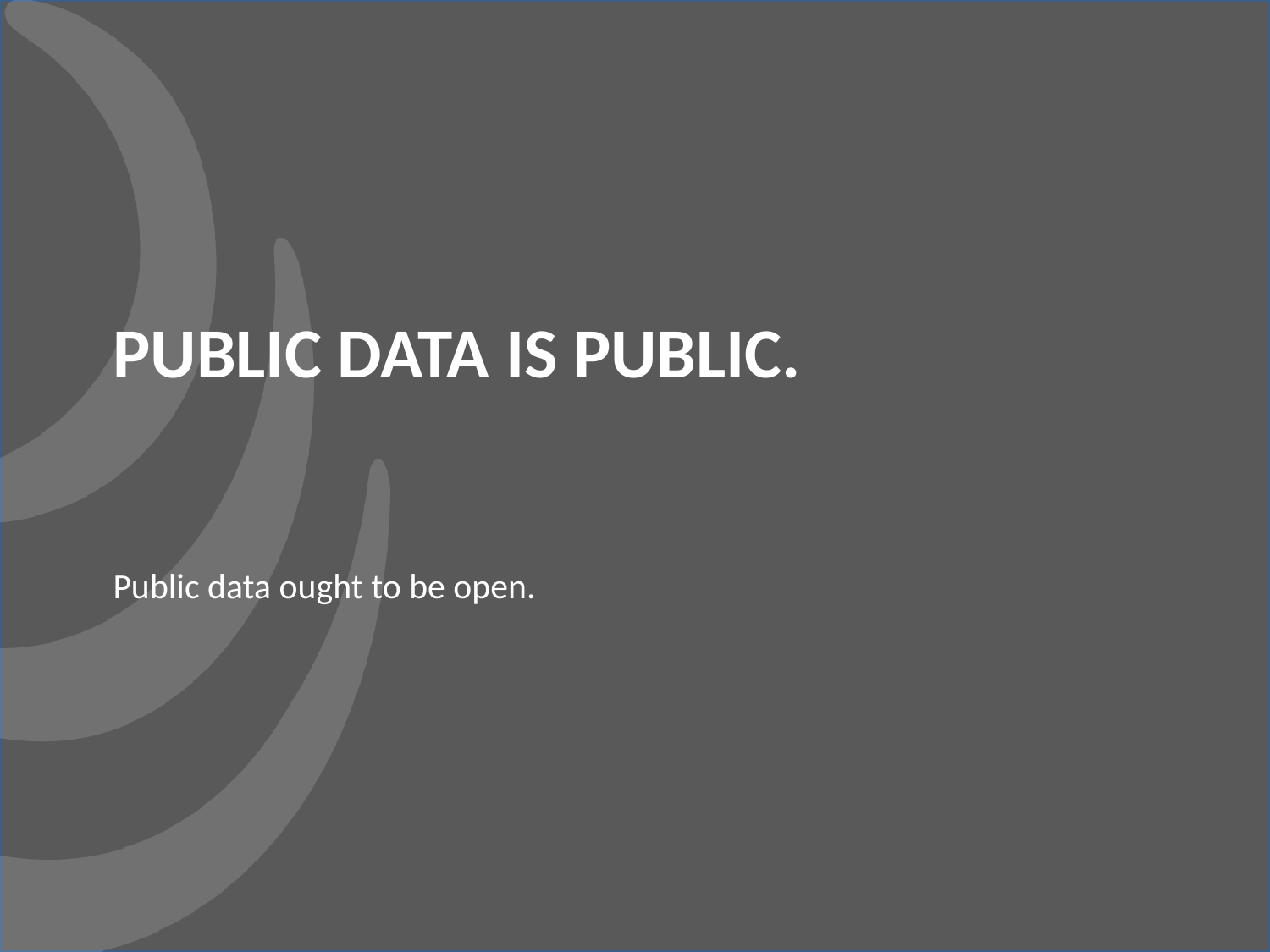

# Public data is public.
Public data ought to be open.